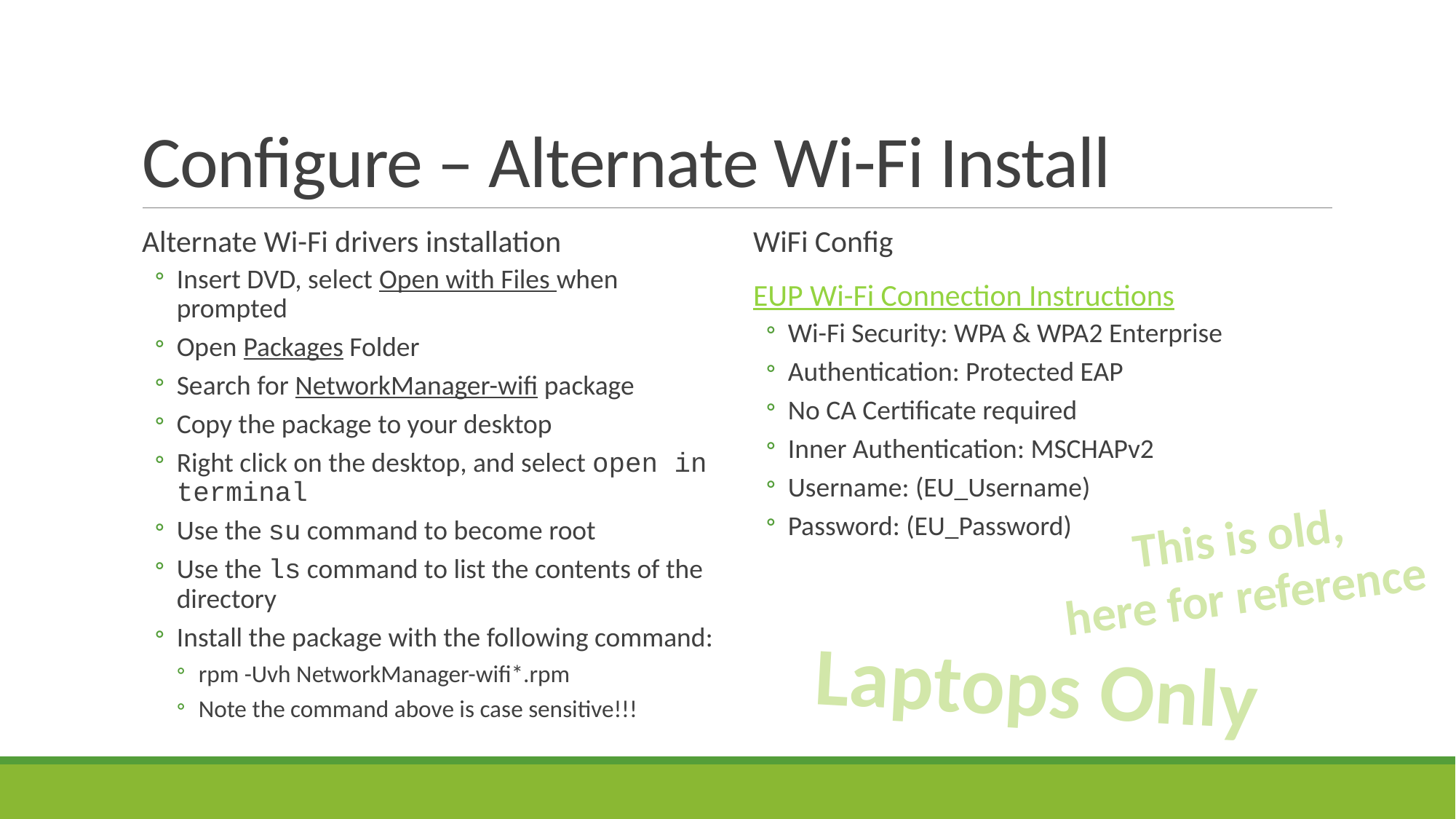

# Configure – Alternate Wi-Fi Install
Alternate Wi-Fi drivers installation
Insert DVD, select Open with Files when prompted
Open Packages Folder
Search for NetworkManager-wifi package
Copy the package to your desktop
Right click on the desktop, and select open in terminal
Use the su command to become root
Use the ls command to list the contents of the directory
Install the package with the following command:
rpm -Uvh NetworkManager-wifi*.rpm
Note the command above is case sensitive!!!

WiFi Config
EUP Wi-Fi Connection Instructions
Wi-Fi Security: WPA & WPA2 Enterprise
Authentication: Protected EAP
No CA Certificate required
Inner Authentication: MSCHAPv2
Username: (EU_Username)
Password: (EU_Password)
This is old,
here for reference
Laptops Only